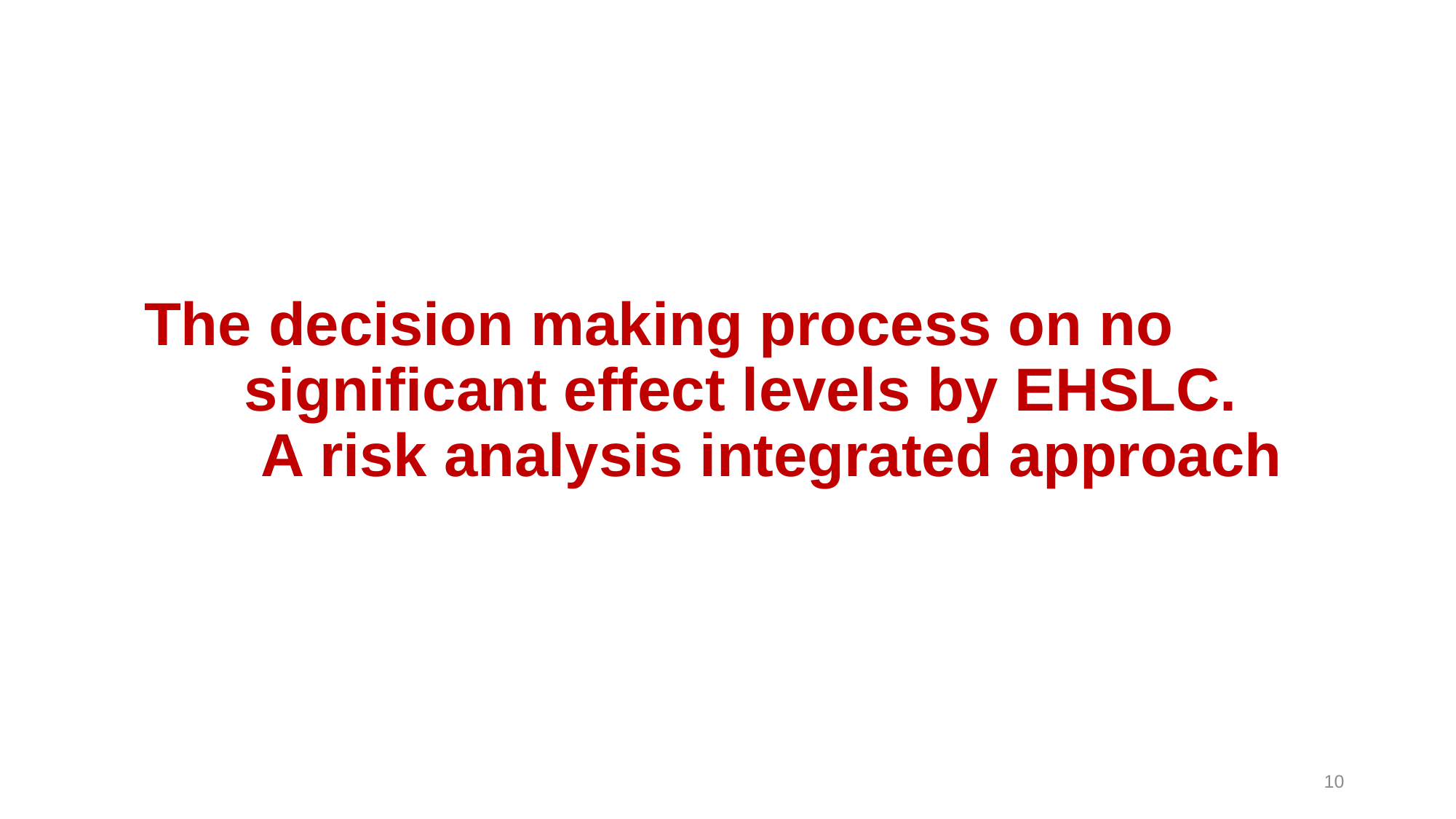

# The decision making process on no significant effect levels by EHSLC.  A risk analysis integrated approach
10